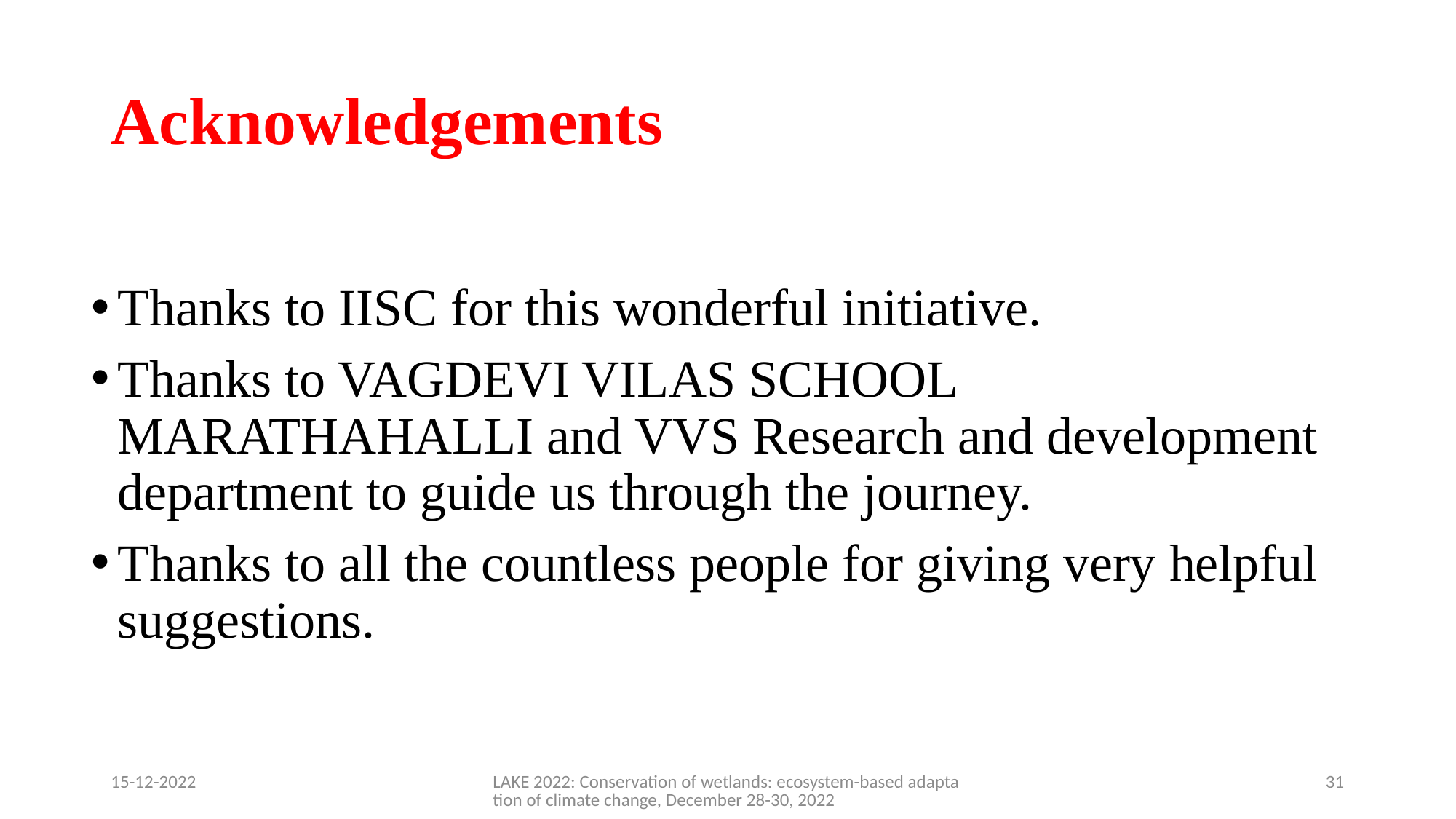

# Acknowledgements
Thanks to IISC for this wonderful initiative.
Thanks to VAGDEVI VILAS SCHOOL MARATHAHALLI and VVS Research and development department to guide us through the journey.
Thanks to all the countless people for giving very helpful suggestions.

15-12-2022
LAKE 2022: Conservation of wetlands: ecosystem-based adaptation of climate change, December 28-30, 2022
31